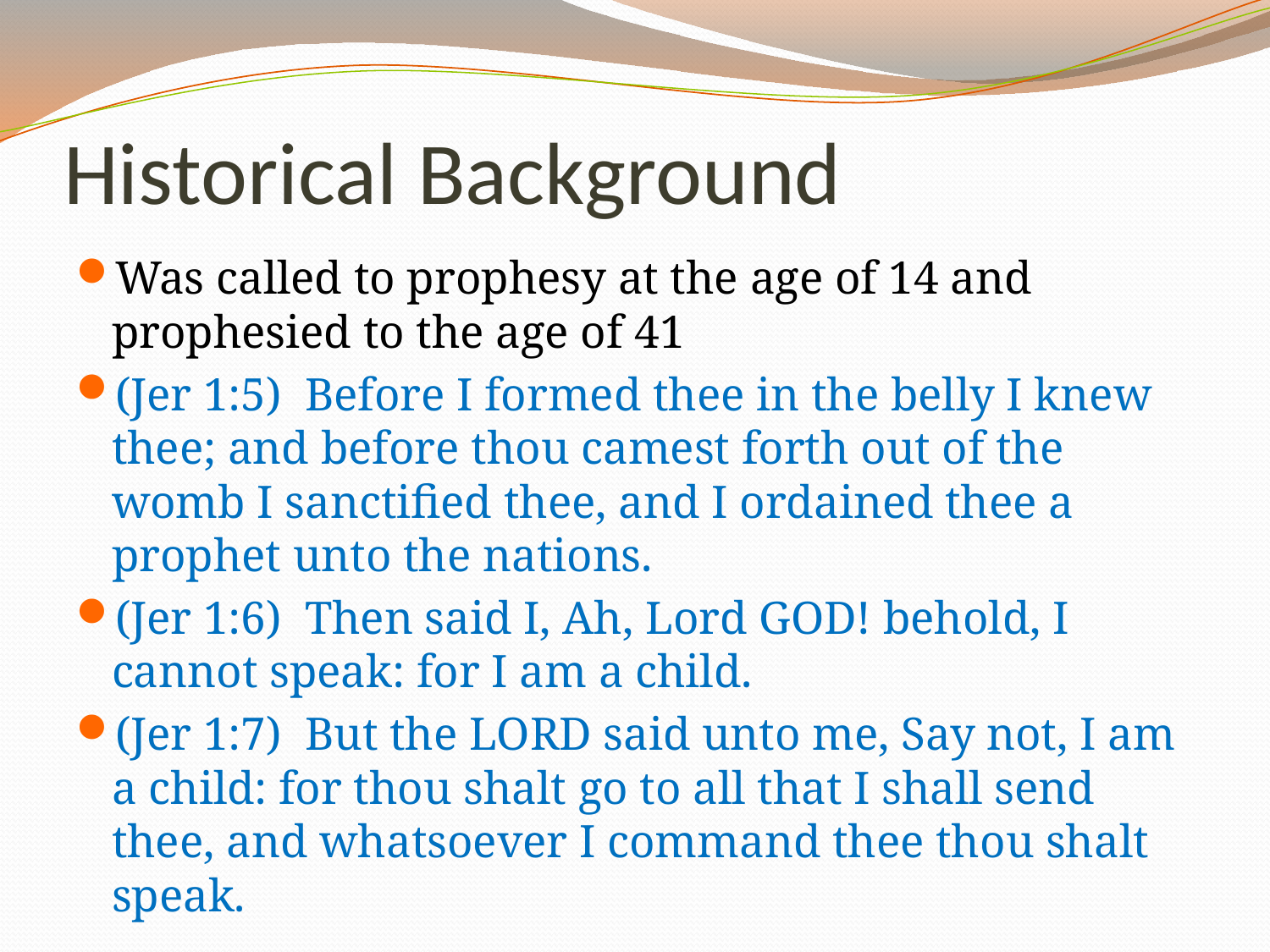

# Historical Background
Was called to prophesy at the age of 14 and prophesied to the age of 41
(Jer 1:5)  Before I formed thee in the belly I knew thee; and before thou camest forth out of the womb I sanctified thee, and I ordained thee a prophet unto the nations.
(Jer 1:6)  Then said I, Ah, Lord GOD! behold, I cannot speak: for I am a child.
(Jer 1:7)  But the LORD said unto me, Say not, I am a child: for thou shalt go to all that I shall send thee, and whatsoever I command thee thou shalt speak.